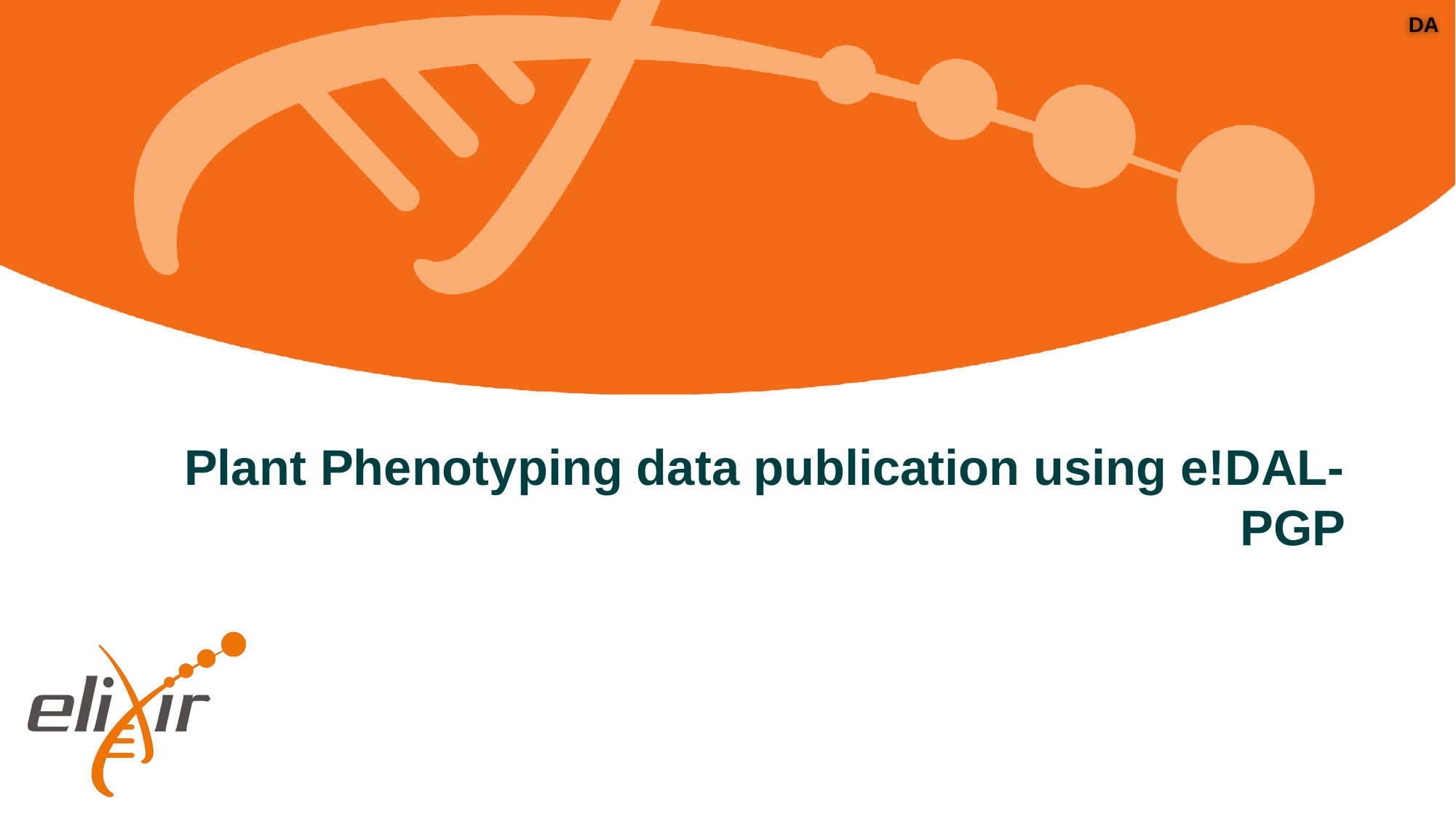

DA
# Plant Phenotyping data publication using e!DAL-PGP